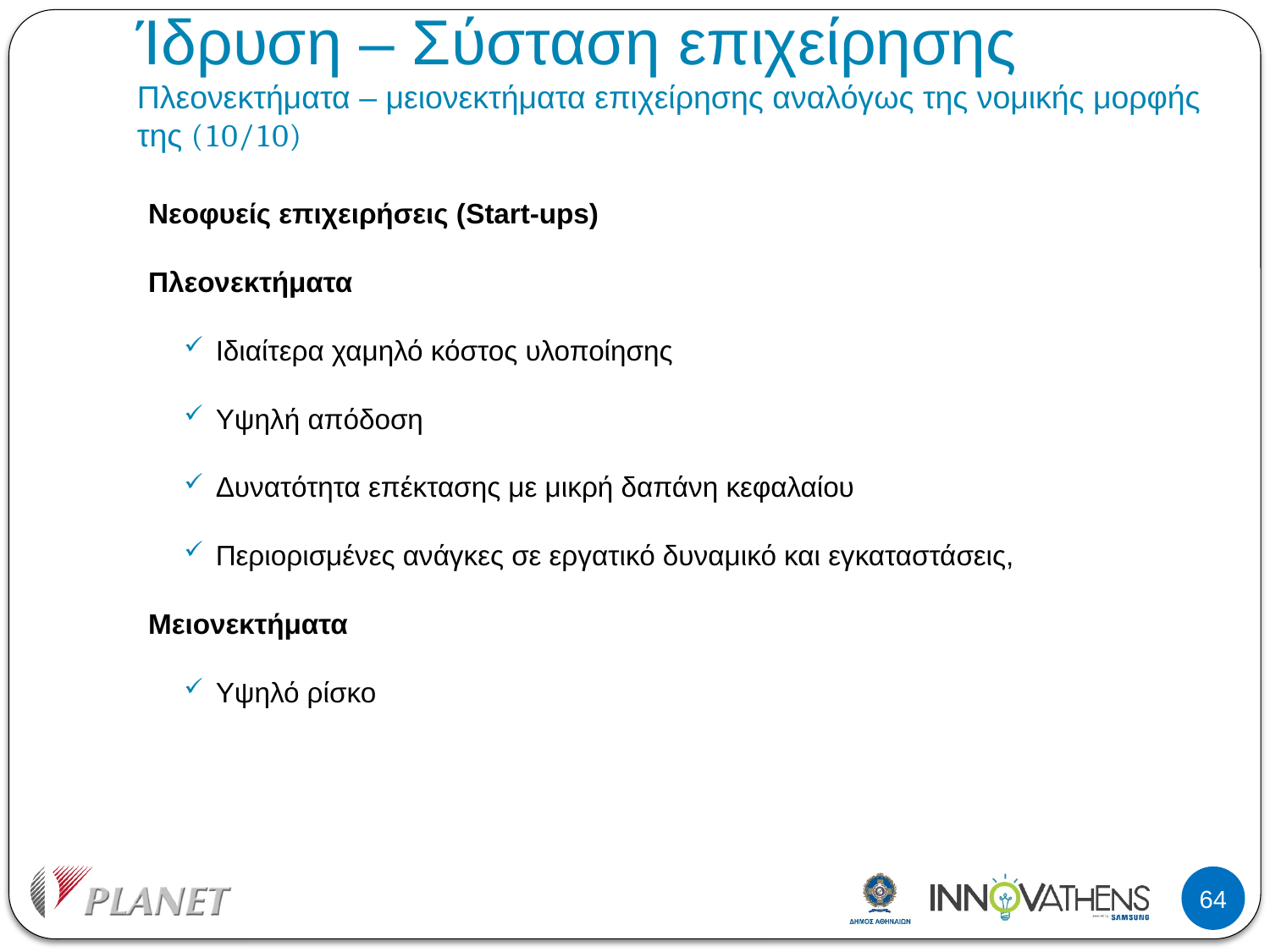

# Ίδρυση – Σύσταση επιχείρησης Πλεονεκτήματα – μειονεκτήματα επιχείρησης αναλόγως της νομικής μορφής της (10/10)
Νεοφυείς επιχειρήσεις (Start-ups)
Πλεονεκτήματα
Ιδιαίτερα χαμηλό κόστος υλοποίησης
Υψηλή απόδοση
Δυνατότητα επέκτασης με μικρή δαπάνη κεφαλαίου
Περιορισμένες ανάγκες σε εργατικό δυναμικό και εγκαταστάσεις,
Μειονεκτήματα
Υψηλό ρίσκο